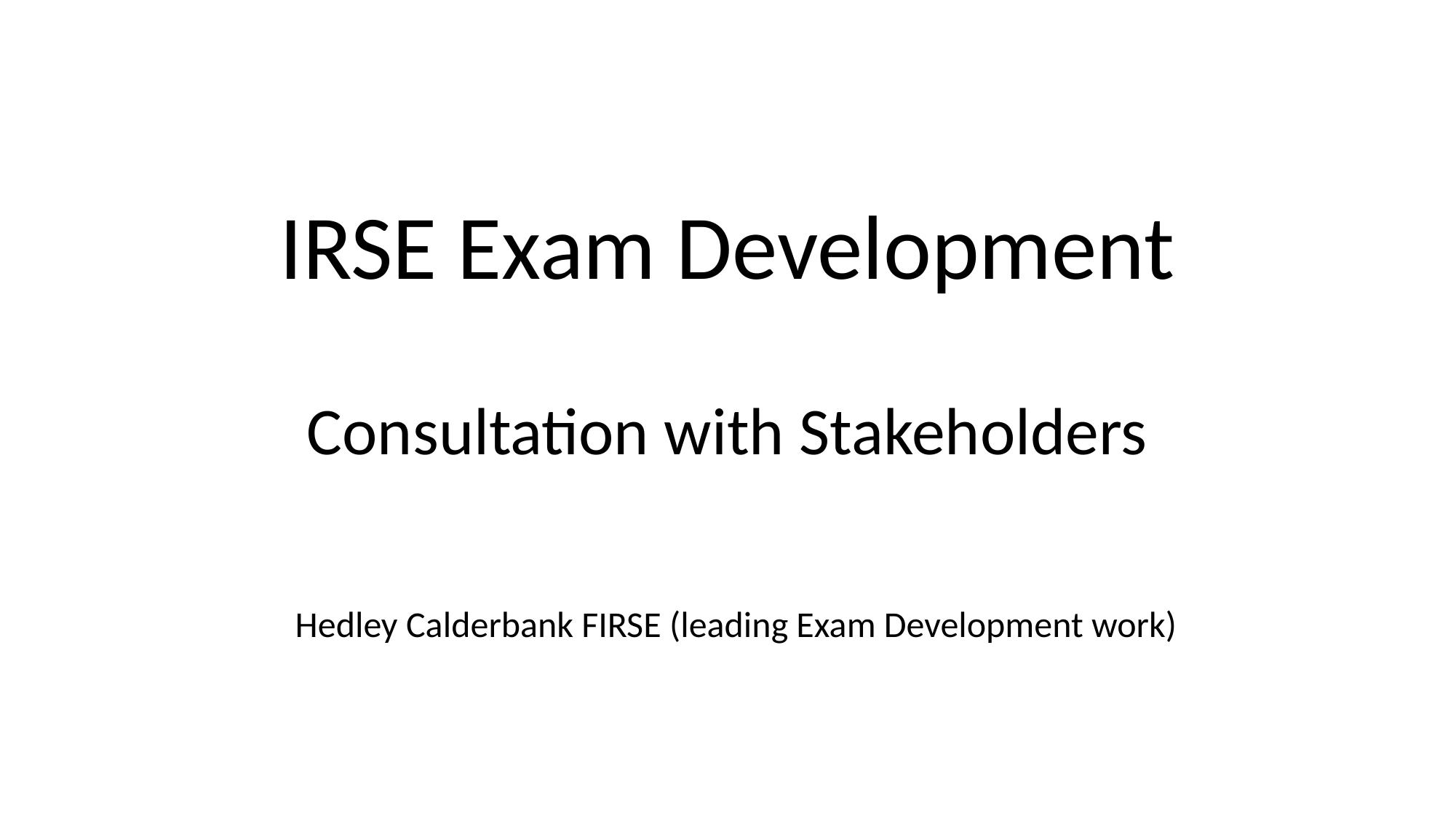

# IRSE Exam Development Consultation with Stakeholders
Hedley Calderbank FIRSE (leading Exam Development work)